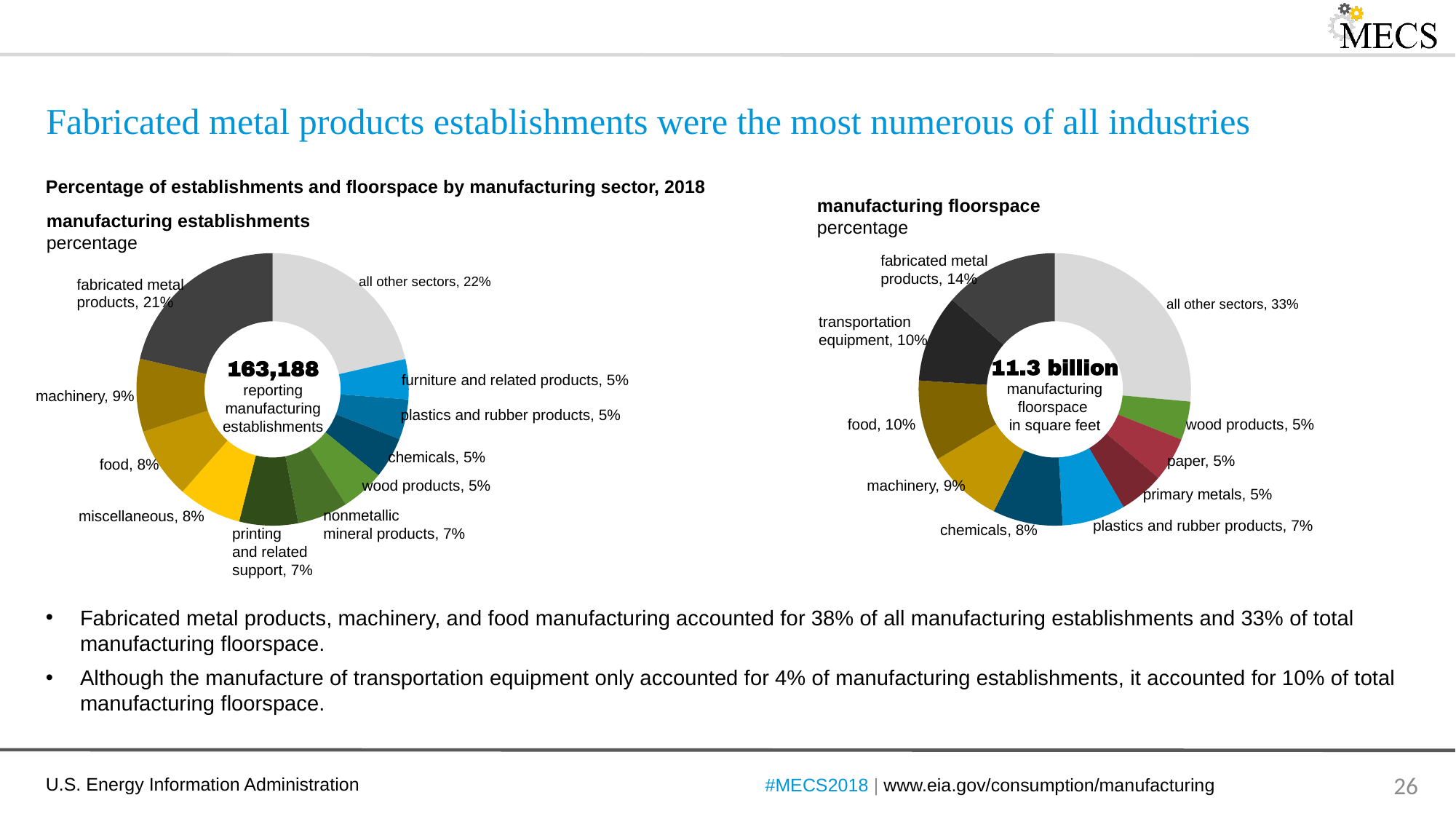

# Fabricated metal products establishments were the most numerous of all industries
Percentage of establishments and floorspace by manufacturing sector, 2018
manufacturing floorspace
percentage
manufacturing establishments
percentage
fabricated metal
products, 14%

### Chart

| Category | estab% |
|---|---|
| all other sectors | 0.2141615012277971 |
| furniture and related products | 0.04764231143718335 |
| plastics and rubber products | 0.04764666854427226 |
| chemicals | 0.049018432362414 |
| wood products | 0.05132983202193305 |
| nonmetallic mineral products | 0.05992390809124366 |
| printing and related support | 0.06985338404944111 |
| miscellaneous | 0.07540355779369243 |
| food | 0.08466090933029859 |
| machinery | 0.0866724899362525 |
| fabricated metal products | 0.21368700520547196 |

### Chart

| Category | flrsp % |
|---|---|
| all other sectors | 0.26433007985803025 |
| Wood Products | 0.04569653948535936 |
| Paper | 0.05235137533274179 |
| Primary Metals | 0.05341614906832298 |
| Plastics and Rubber Products | 0.0748890860692103 |
| Chemicals | 0.08331854480922804 |
| Machinery | 0.09059449866903282 |
| Food | 0.09591836734693877 |
| Transportation Equipment | 0.10372670807453416 |
| Fabricated Metal Products | 0.13575865128660158 |
all other sectors, 22%
fabricated metal
products, 21%
all other sectors, 33%
transportation
equipment, 10%
11.3 billion
manufacturing floorspace
in square feet
163,188
reporting
manufacturing establishments
furniture and related products, 5%
machinery, 9%
plastics and rubber products, 5%
wood products, 5%
food, 10%
chemicals, 5%
paper, 5%
food, 8%
machinery, 9%
wood products, 5%
primary metals, 5%
nonmetallic
mineral products, 7%
miscellaneous, 8%
plastics and rubber products, 7%
chemicals, 8%
printing
and related
support, 7%
Fabricated metal products, machinery, and food manufacturing accounted for 38% of all manufacturing establishments and 33% of total manufacturing floorspace.
Although the manufacture of transportation equipment only accounted for 4% of manufacturing establishments, it accounted for 10% of total manufacturing floorspace.
#MECS2018 | www.eia.gov/consumption/manufacturing
26